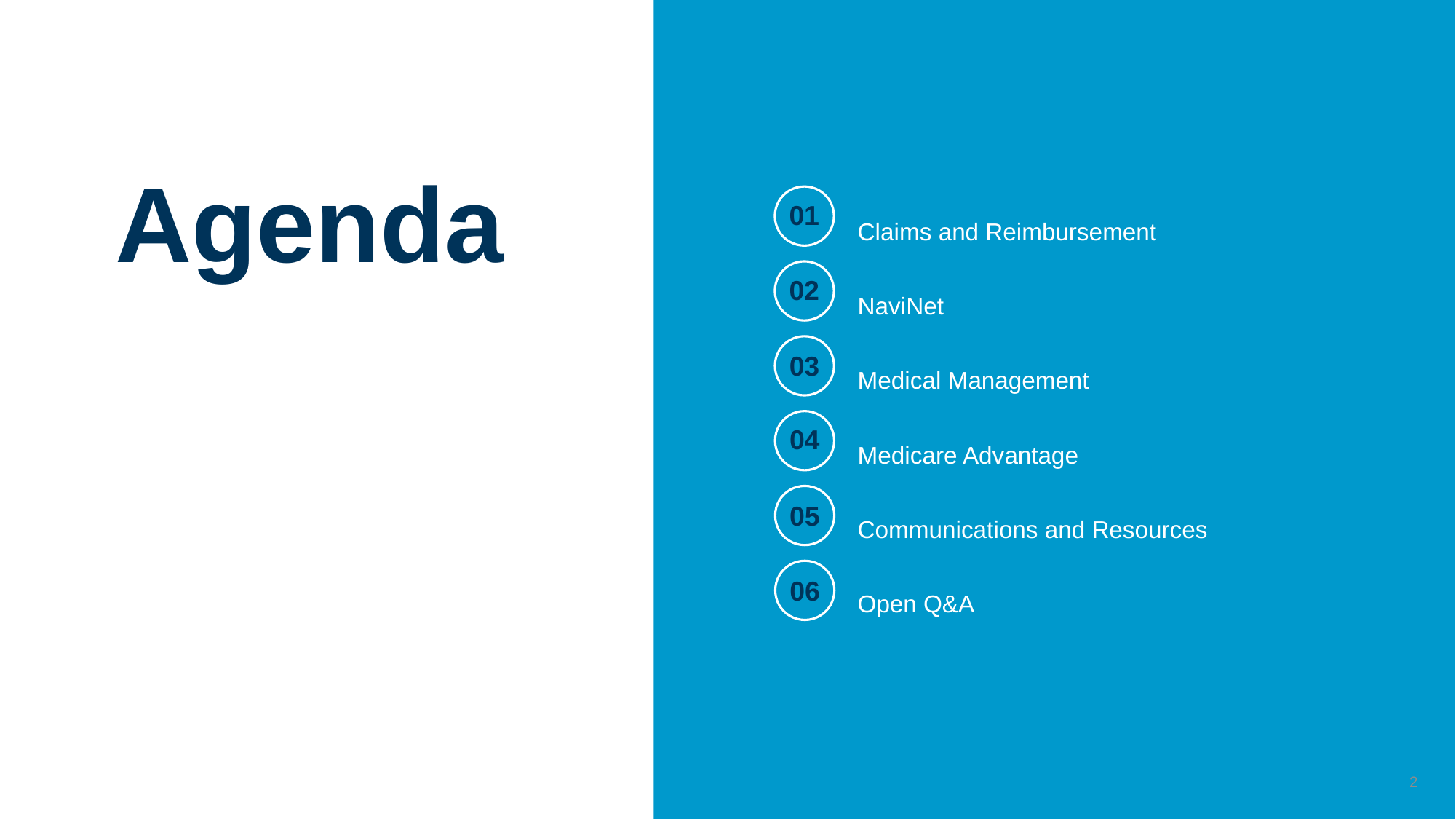

# Agenda
Claims and Reimbursement
NaviNet
Medical Management
Medicare Advantage
Communications and Resources
Open Q&A

01

02

03

04

05

06
2